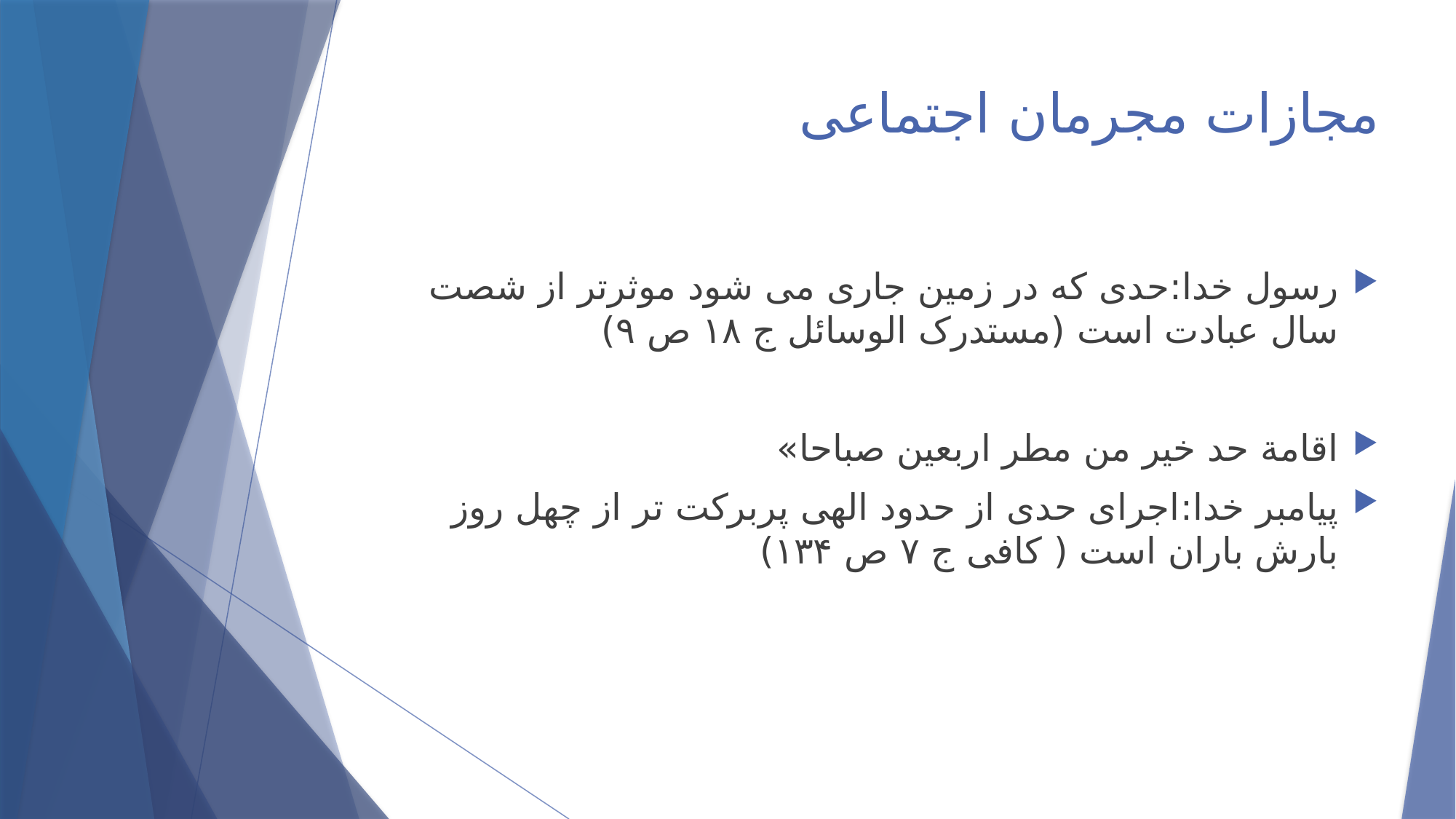

# مجازات مجرمان اجتماعی
رسول خدا:‌حدی که در زمین جاری می شود موثرتر از شصت سال عبادت است (‌مستدرک الوسائل ج ۱۸ ص ۹)

اقامة حد خیر من مطر اربعین صباحا»
پیامبر خدا:‌اجرای حدی از حدود الهی پربرکت تر از چهل روز بارش باران است ( کافی ج ۷ ص ۱۳۴)